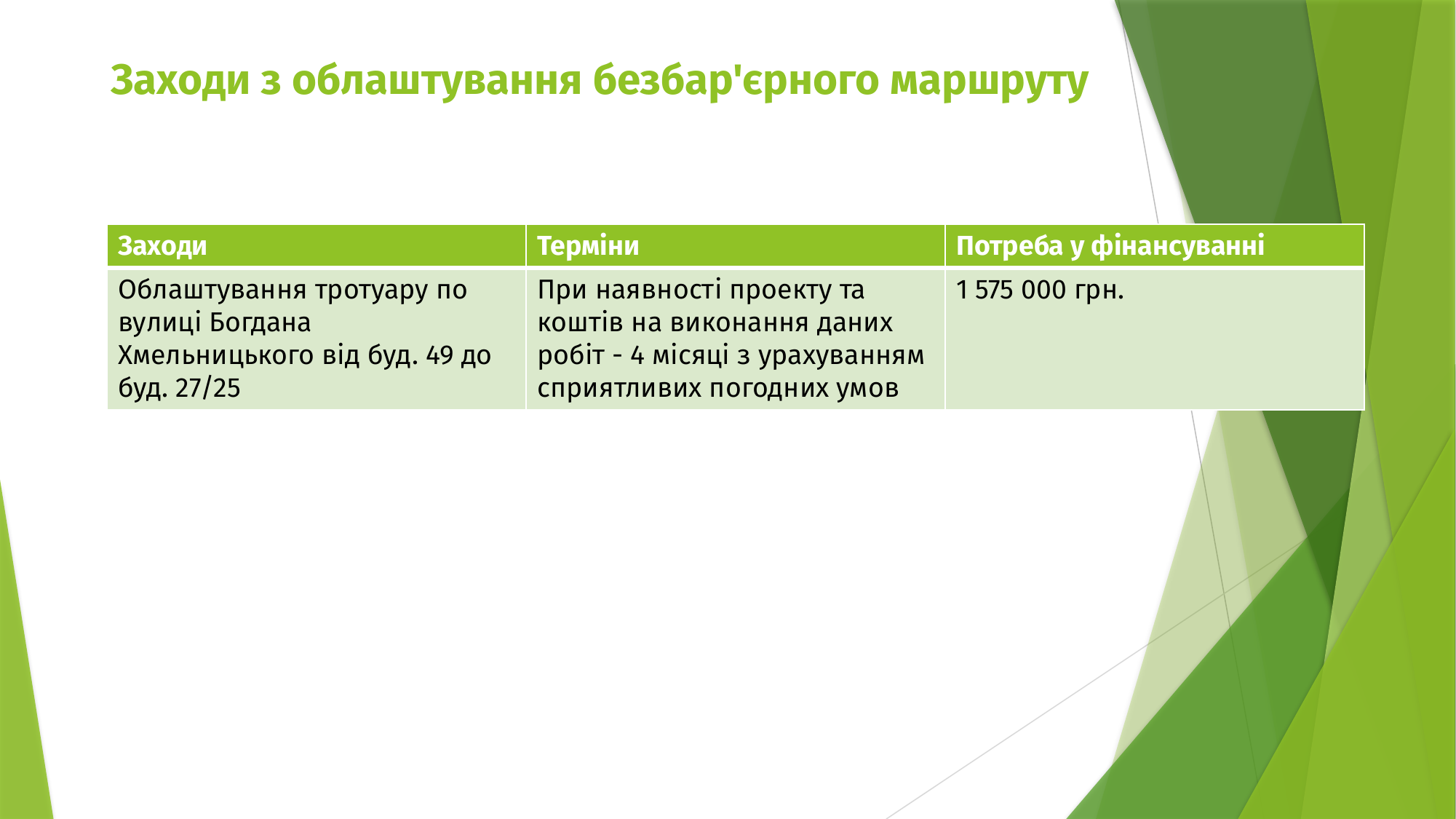

# Заходи з облаштування безбар'єрного маршруту
| Заходи | Терміни | Потреба у фінансуванні |
| --- | --- | --- |
| Облаштування тротуару по вулиці Богдана Хмельницького від буд. 49 до буд. 27/25 | При наявності проекту та коштів на виконання даних робіт - 4 місяці з урахуванням сприятливих погодних умов | 1 575 000 грн. |